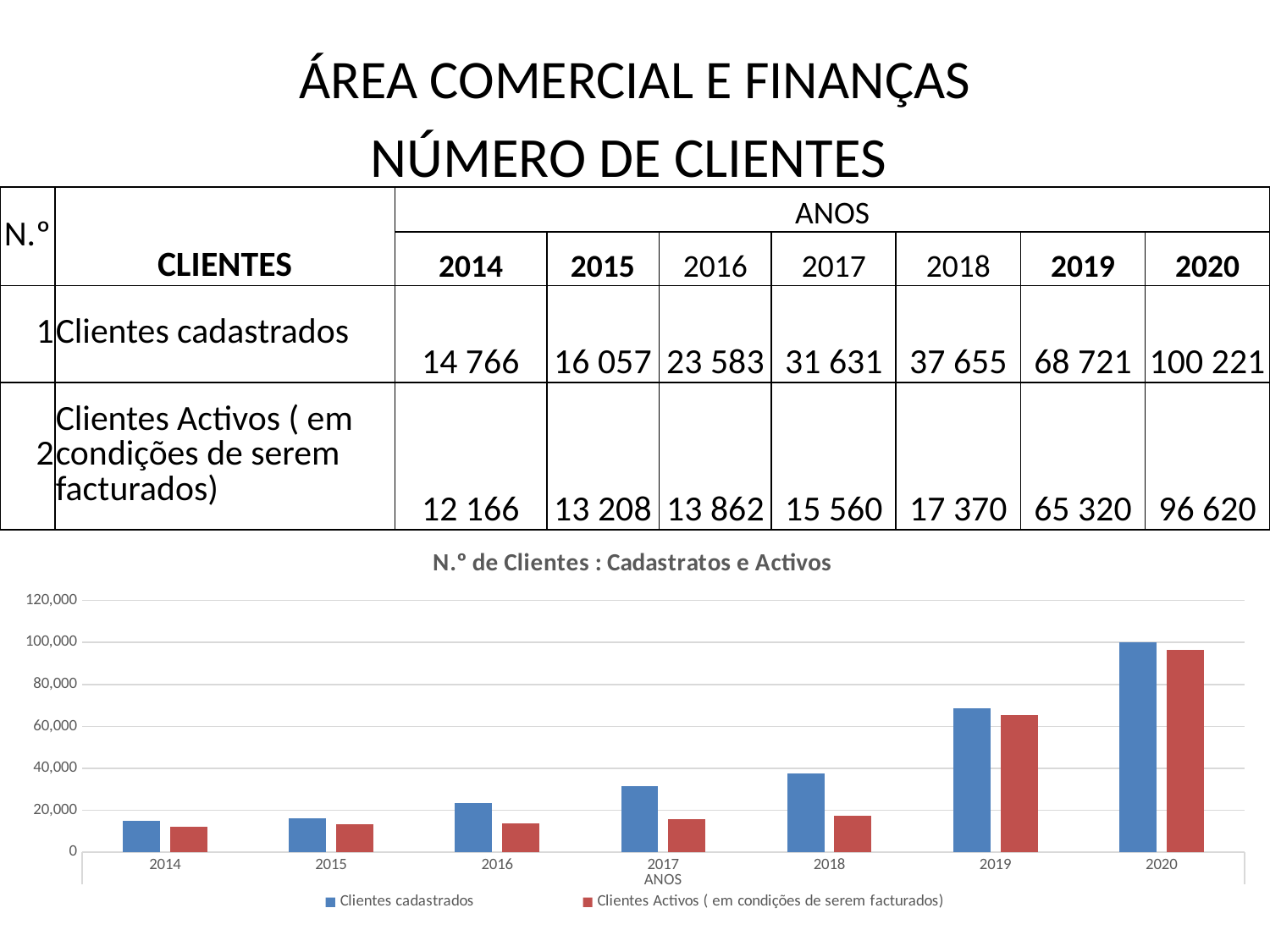

# ÁREA COMERCIAL E FINANÇAS
NÚMERO DE CLIENTES
| N.º | CLIENTES | ANOS |  |  |  |  |  |  |
| --- | --- | --- | --- | --- | --- | --- | --- | --- |
|  |  | 2014 | 2015 | 2016 | 2017 | 2018 | 2019 | 2020 |
| 1 | Clientes cadastrados | 14 766 | 16 057 | 23 583 | 31 631 | 37 655 | 68 721 | 100 221 |
| 2 | Clientes Activos ( em condições de serem facturados) | 12 166 | 13 208 | 13 862 | 15 560 | 17 370 | 65 320 | 96 620 |

### Chart: N.º de Clientes : Cadastratos e Activos

| Category | Clientes cadastrados | Clientes Activos ( em condições de serem facturados) |
|---|---|---|
| 2014 | 14766.0 | 12166.0 |
| 2015 | 16057.0 | 13208.4 |
| 2016 | 23583.0 | 13862.0 |
| 2017 | 31631.0 | 15560.0 |
| 2018 | 37655.0 | 17370.0 |
| 2019 | 68721.0 | 65320.0 |
| 2020 | 100221.0 | 96620.0 |